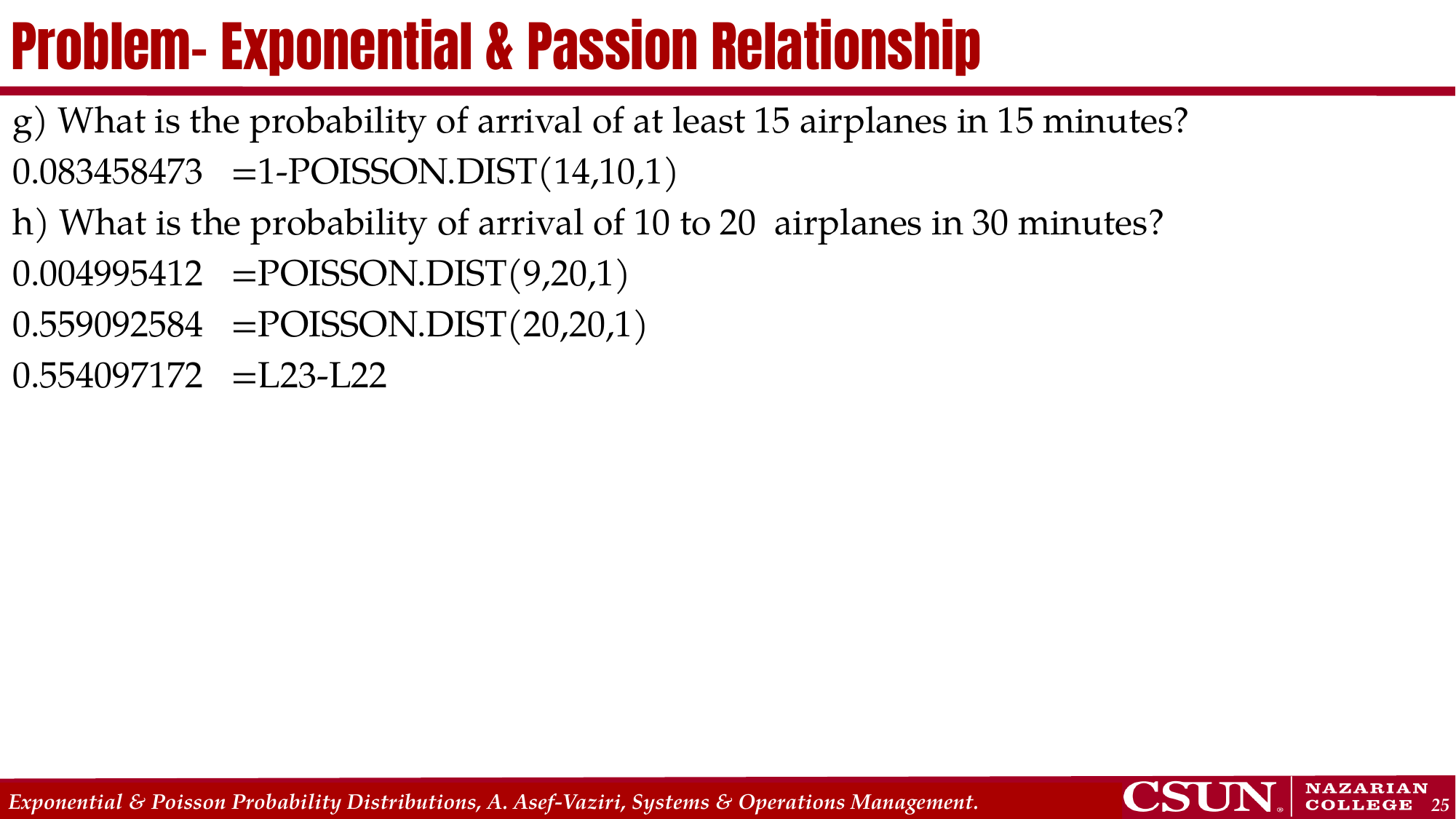

# Problem- Exponential & Passion Relationship
g) What is the probability of arrival of at least 15 airplanes in 15 minutes?
0.083458473	=1-POISSON.DIST(14,10,1)
h) What is the probability of arrival of 10 to 20  airplanes in 30 minutes?
0.004995412	=POISSON.DIST(9,20,1)
0.559092584	=POISSON.DIST(20,20,1)
0.554097172	=L23-L22